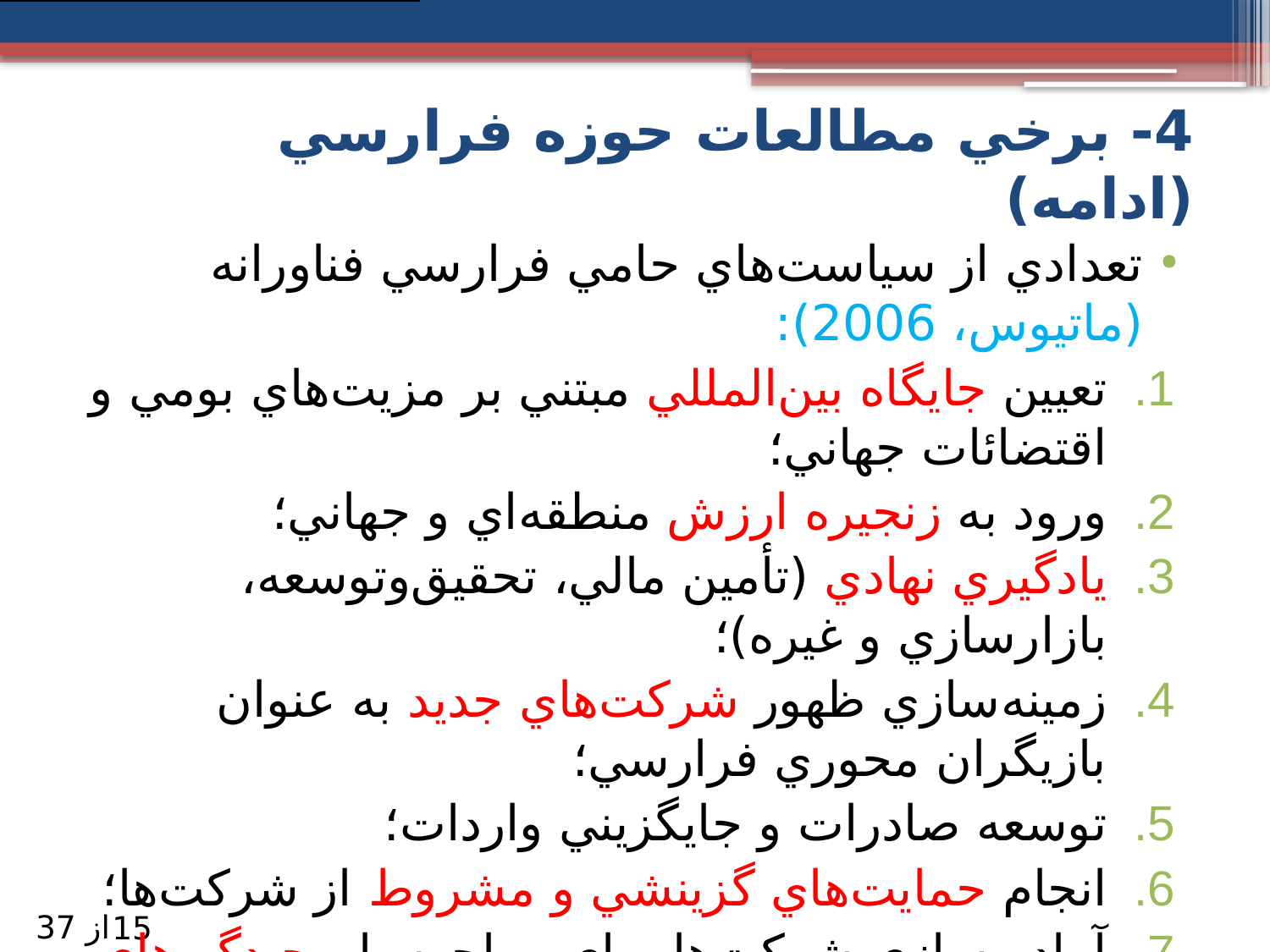

# 4- برخي مطالعات حوزه فرارسي (ادامه)
تعدادي از سياست‌هاي حامي فرارسي فناورانه (ماتیوس، 2006):
تعيين جايگاه بين‌المللي مبتني بر مزيت‌هاي بومي و اقتضائات جهاني؛
ورود به زنجيره ارزش منطقه‌اي و جهاني؛
يادگيري نهادي (تأمين مالي، تحقيق‌وتوسعه، بازارسازي و غيره)؛
زمينه‌سازي ظهور شركت‌هاي جديد به عنوان بازيگران محوري فرارسي؛
توسعه صادرات و جايگزيني واردات؛
انجام حمايت‌هاي گزينشي و مشروط از شركت‌ها؛
آماده سازي شركت‌ها براي مواجهه با پيچيدگي‌هاي عرصه بين‌المللي
سازماندهي خوشه‌ها و بلوك‌هاي صنعتي به منظور هم‌افزايي
از 37
15